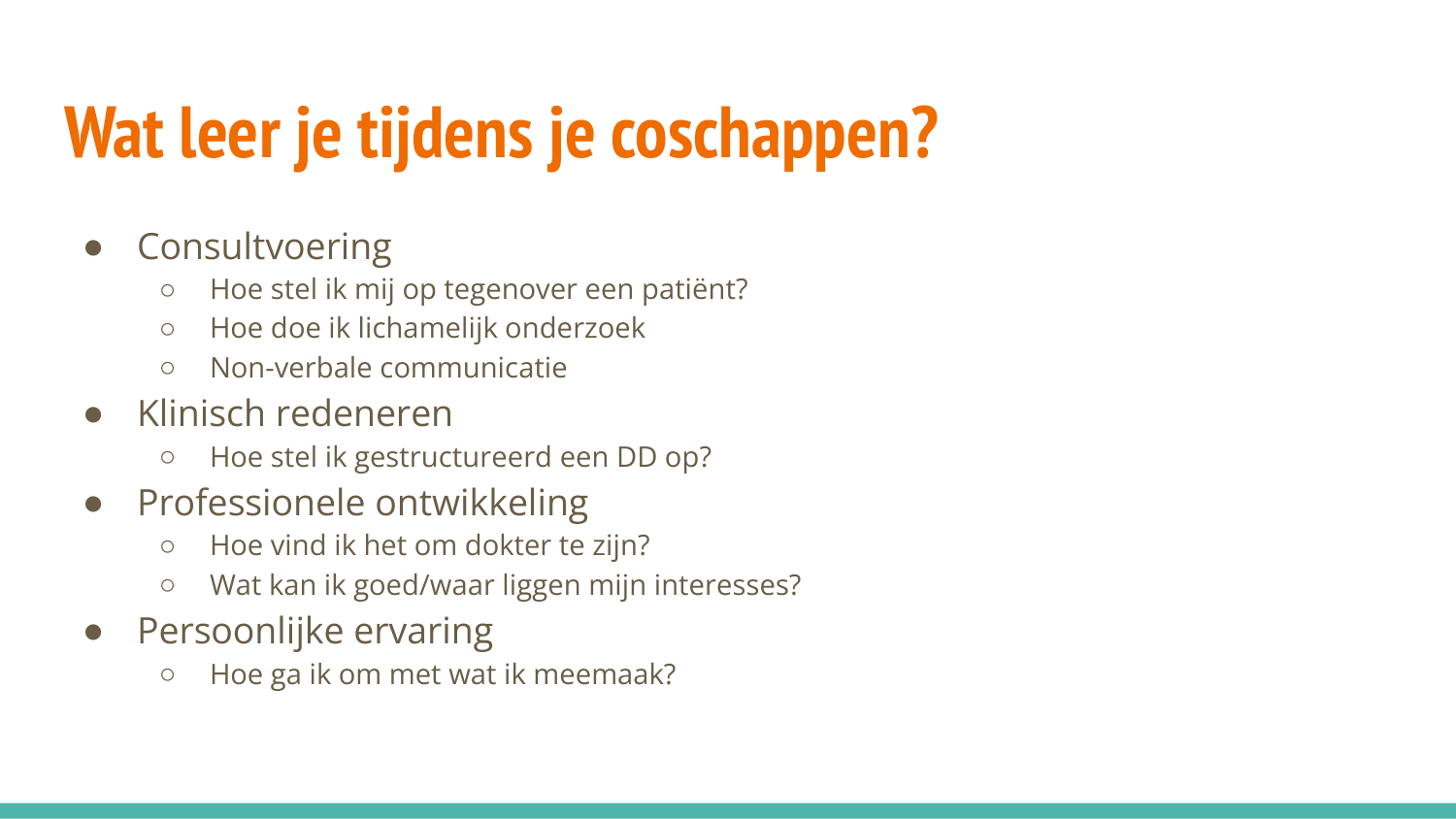

# Wat leer je tijdens je coschappen?
Consultvoering
Hoe stel ik mij op tegenover een patiënt?
Hoe doe ik lichamelijk onderzoek
Non-verbale communicatie
Klinisch redeneren
Hoe stel ik gestructureerd een DD op?
Professionele ontwikkeling
Hoe vind ik het om dokter te zijn?
Wat kan ik goed/waar liggen mijn interesses?
Persoonlijke ervaring
Hoe ga ik om met wat ik meemaak?